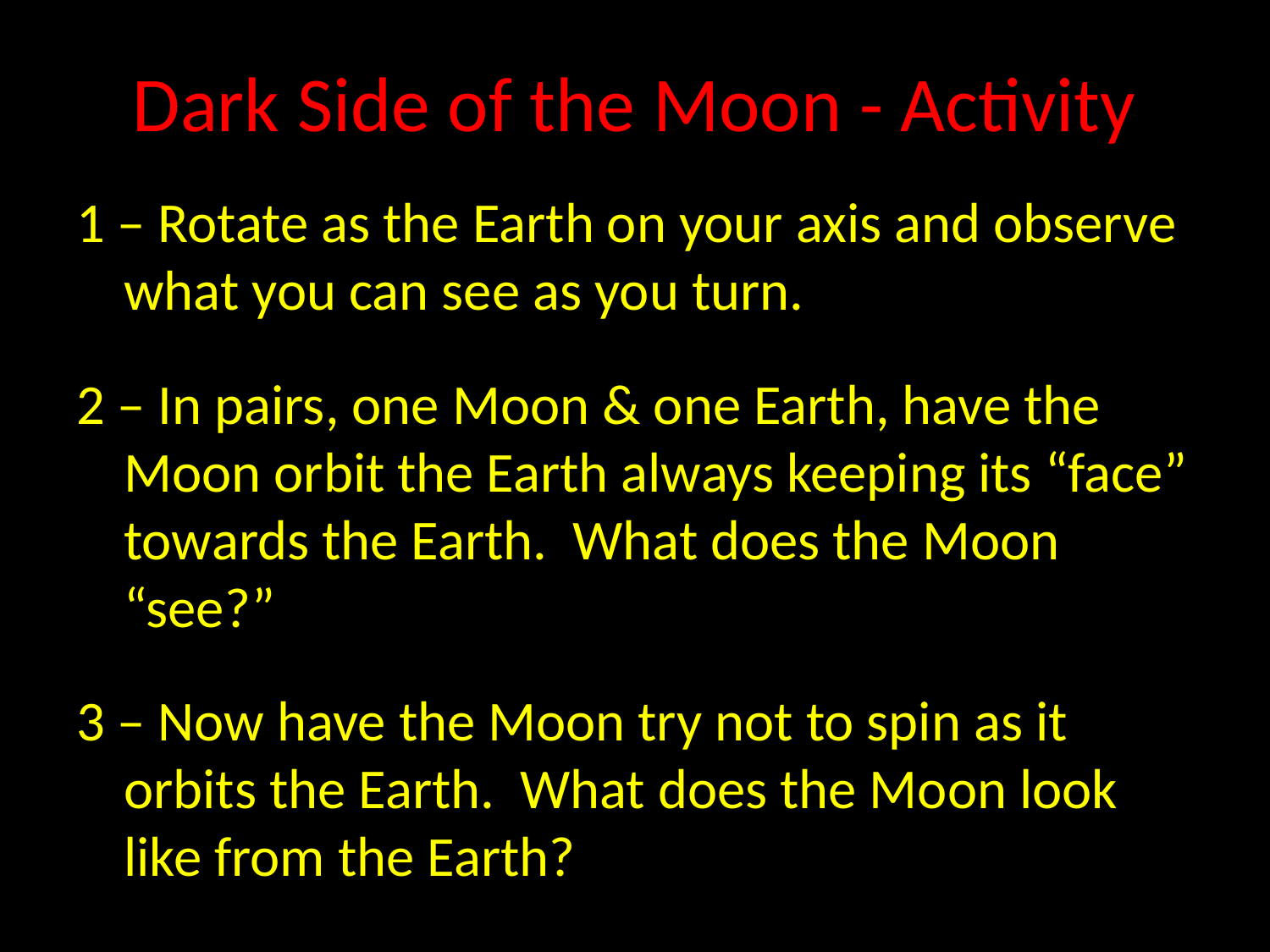

# Dark Side of the Moon - Activity
1 – Rotate as the Earth on your axis and observe what you can see as you turn.

2 – In pairs, one Moon & one Earth, have the Moon orbit the Earth always keeping its “face” towards the Earth.  What does the Moon “see?”

3 – Now have the Moon try not to spin as it orbits the Earth.  What does the Moon look like from the Earth?